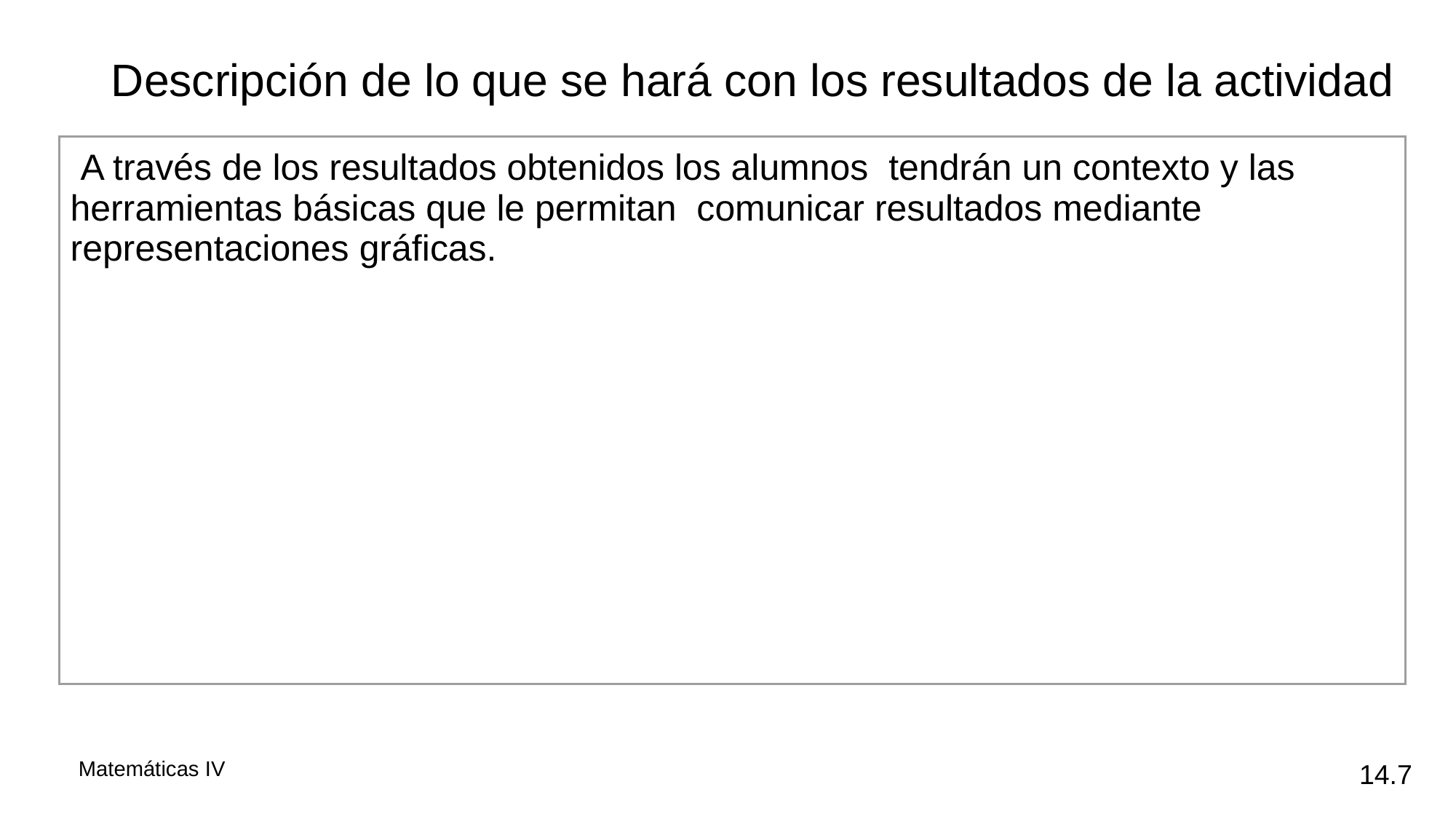

Descripción de lo que se hará con los resultados de la actividad

| A través de los resultados obtenidos los alumnos tendrán un contexto y las herramientas básicas que le permitan comunicar resultados mediante representaciones gráficas. |
| --- |
14.7
Matemáticas IV